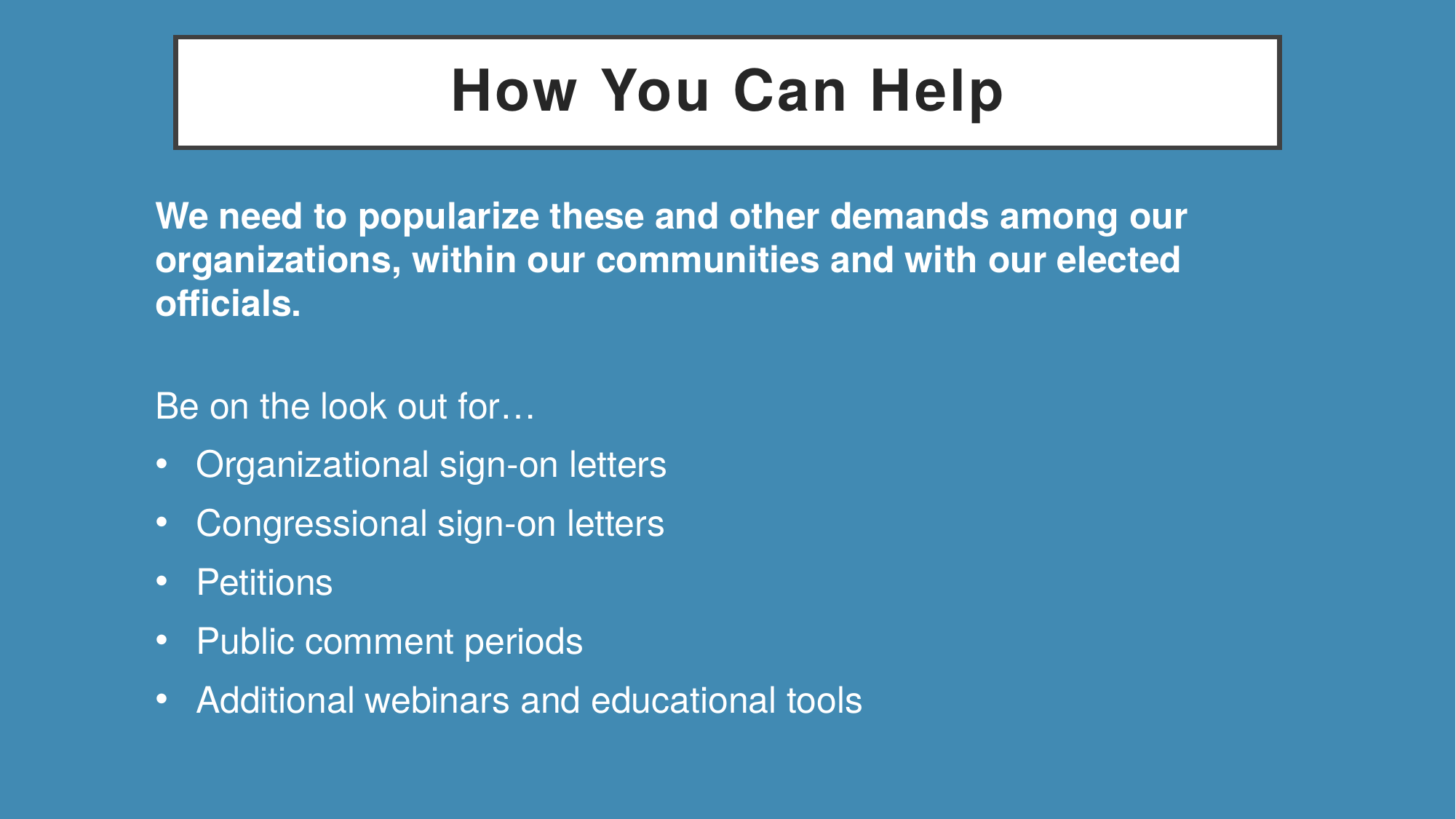

# How You Can Help
We need to popularize these and other demands among our organizations, within our communities and with our elected officials.
Be on the look out for…
Organizational sign-on letters
Congressional sign-on letters
Petitions
Public comment periods
Additional webinars and educational tools